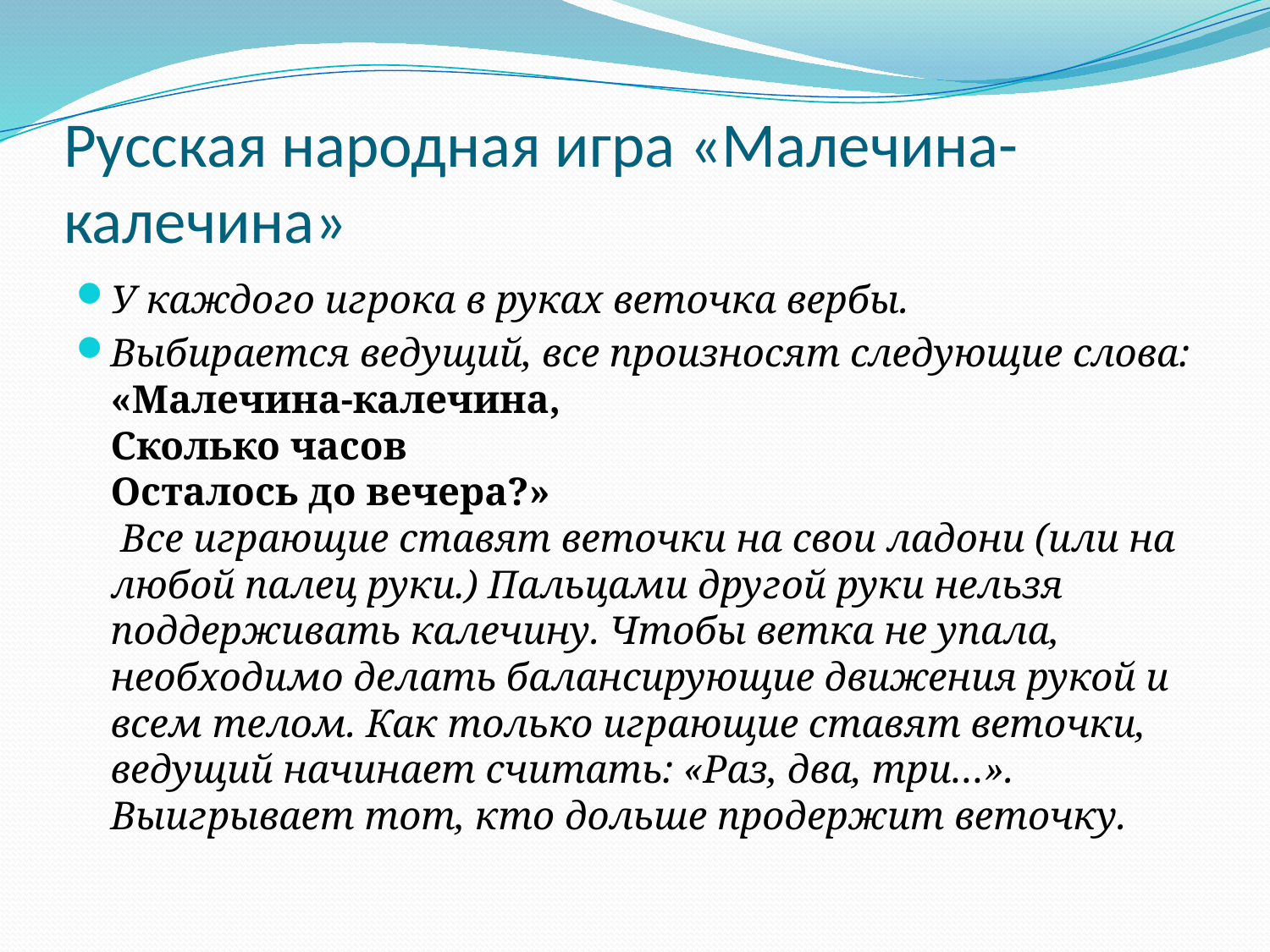

# Русская народная игра «Малечина-калечина»
У каждого игрока в руках веточка вербы.
Выбирается ведущий, все произносят следующие слова:
«Малечина-калечина,
Сколько часов
Осталось до вечера?»
 Все играющие ставят веточки на свои ладони (или на любой палец руки.) Пальцами другой руки нельзя поддерживать калечину. Чтобы ветка не упала, необходимо делать балансирующие движения рукой и всем телом. Как только играющие ставят веточки, ведущий начинает считать: «Раз, два, три…».
Выигрывает тот, кто дольше продержит веточку.